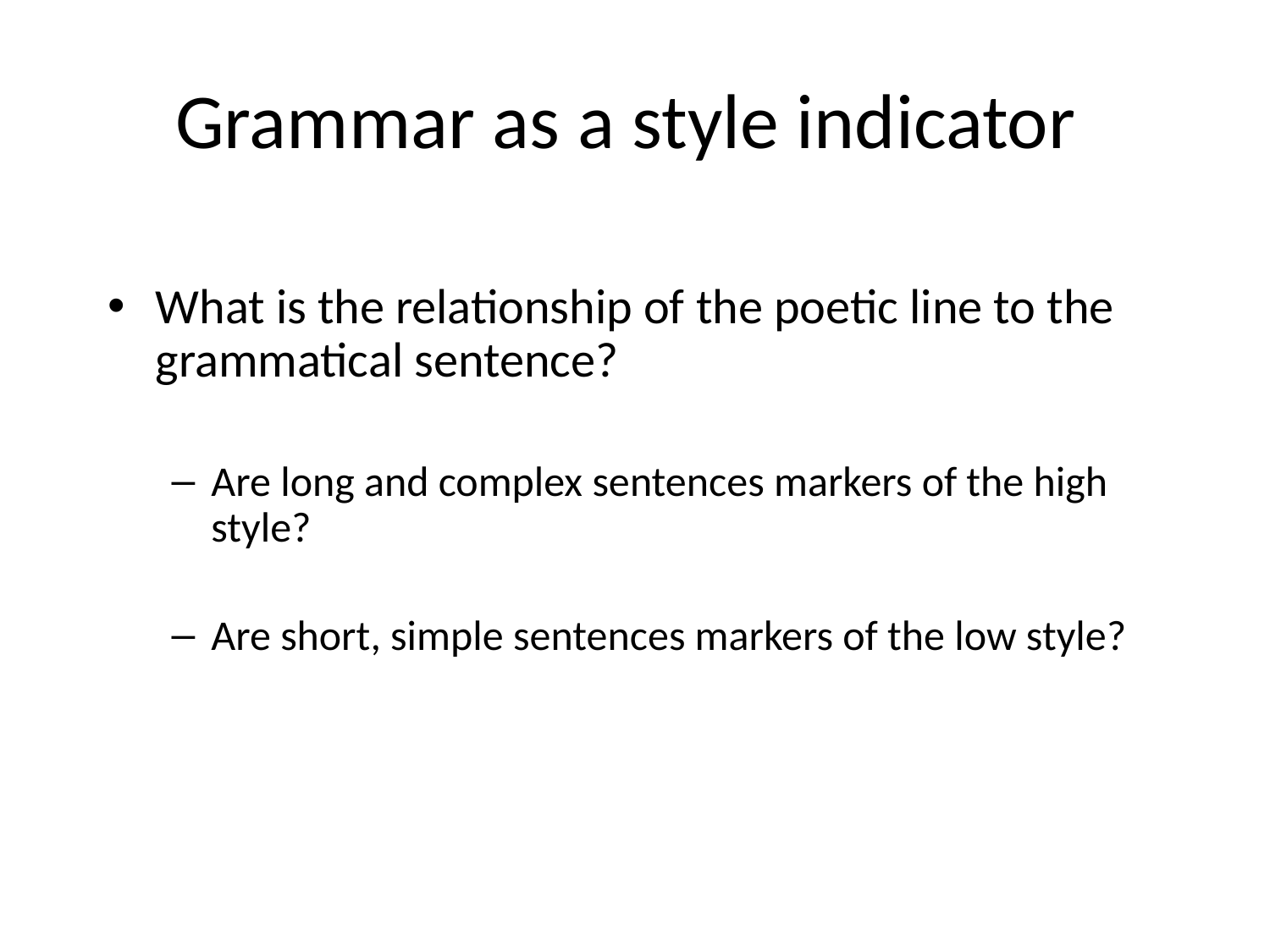

# Grammar as a style indicator
What is the relationship of the poetic line to the grammatical sentence?

Are long and complex sentences markers of the high style?

Are short, simple sentences markers of the low style?